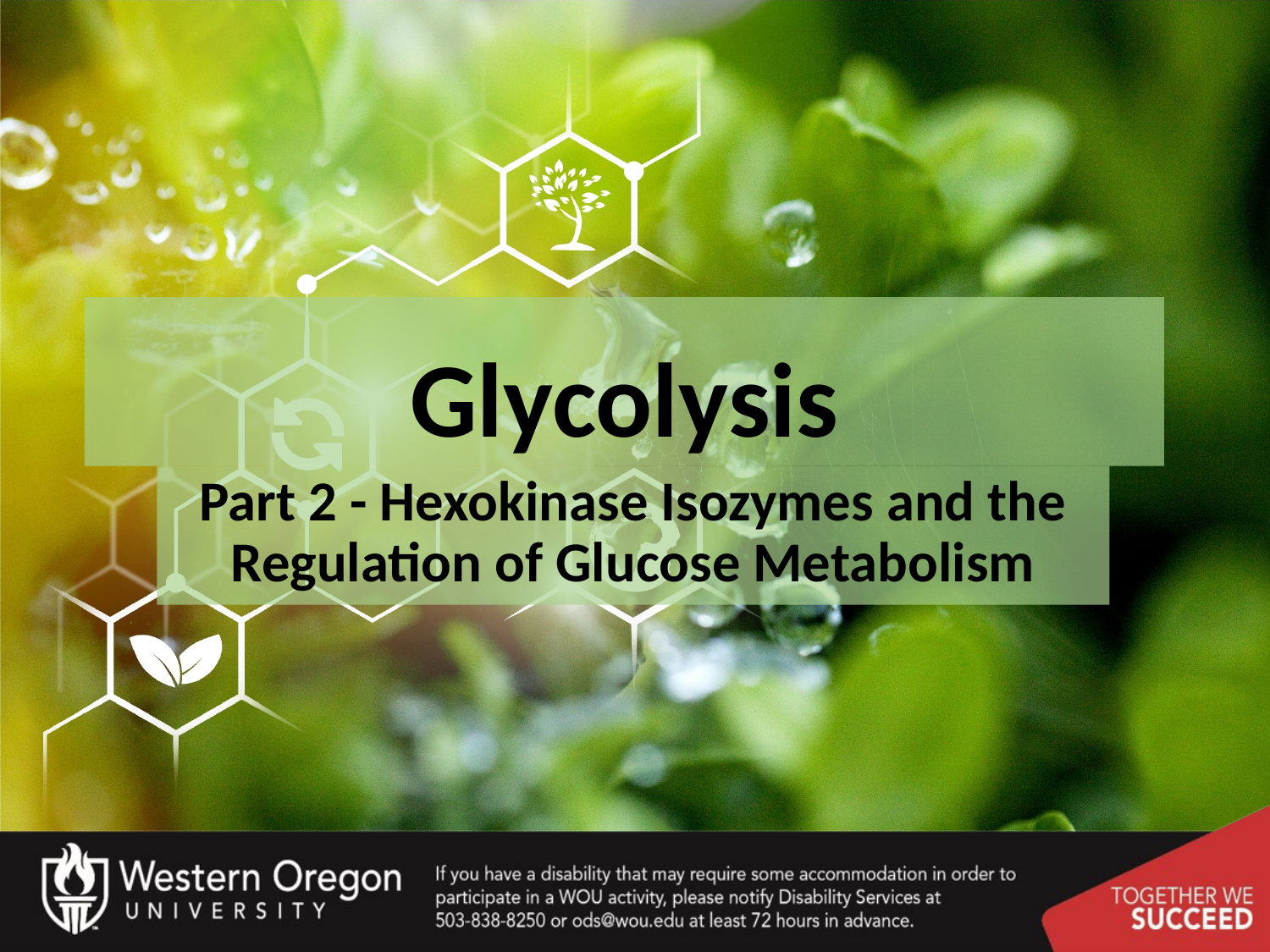

# Glycolysis
Part 2 - Hexokinase Isozymes and the Regulation of Glucose Metabolism